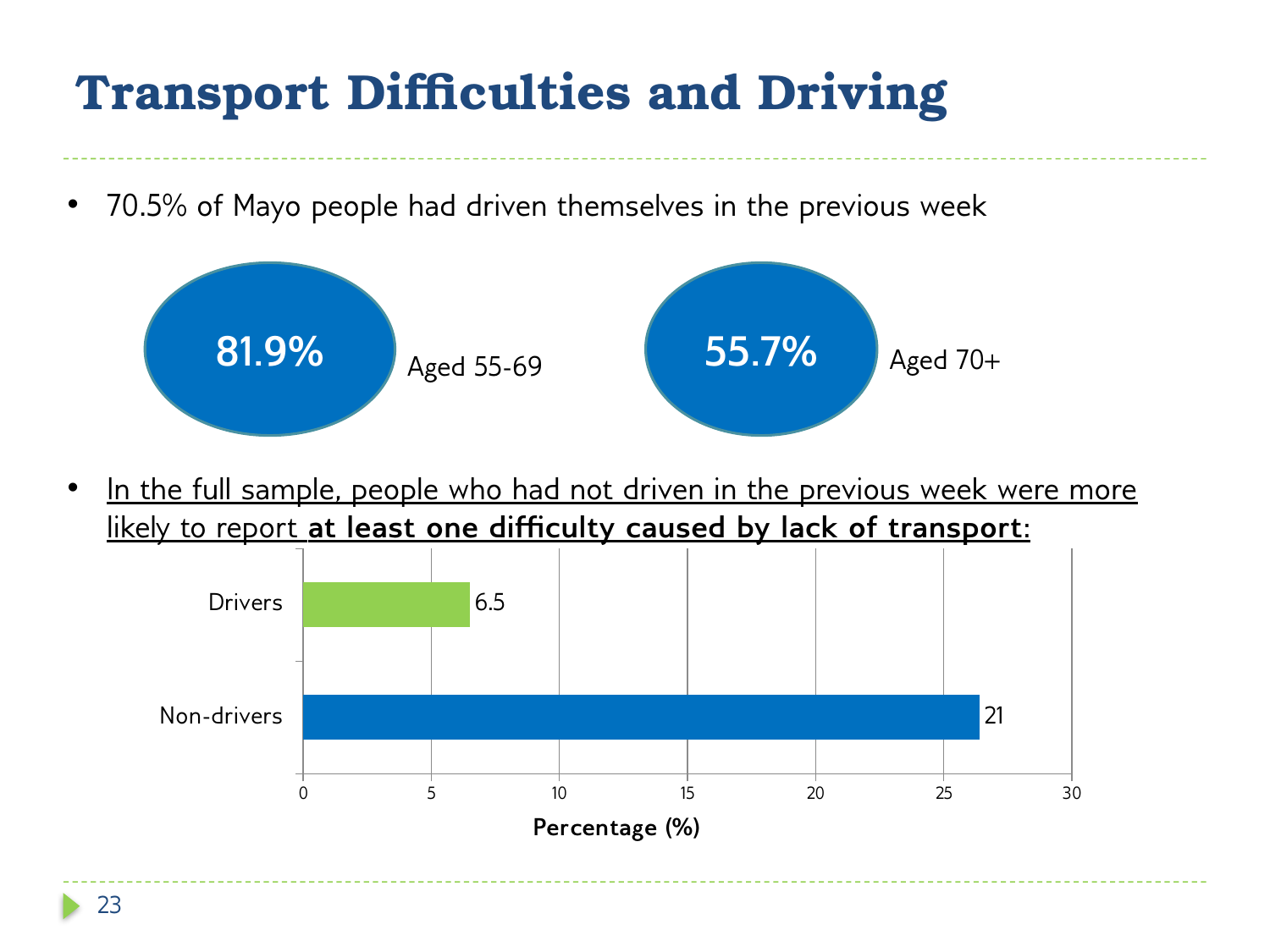

# Transport Difficulties and Driving
70.5% of Mayo people had driven themselves in the previous week

In the full sample, people who had not driven in the previous week were more likely to report at least one difficulty caused by lack of transport:
81.9%
55.7%
Aged 70+
Aged 55-69

### Chart

| Category |  |
|---|---|
| Non-drivers  | 26.4 |
| Drivers  | 6.5 |
23